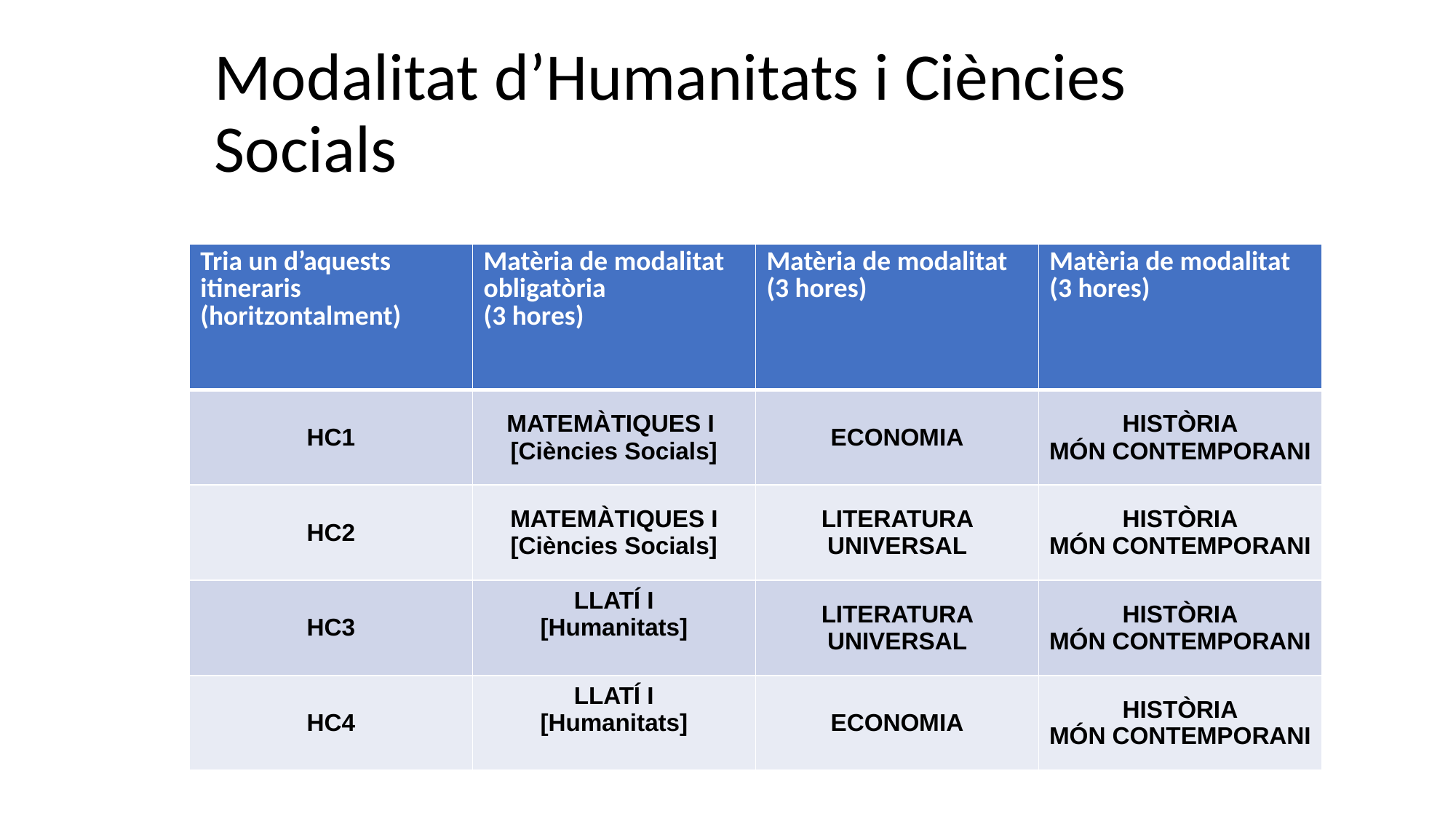

# Modalitat d’Humanitats i Ciències Socials
| Tria un d’aquests itineraris (horitzontalment) | Matèria de modalitat obligatòria (3 hores) | Matèria de modalitat (3 hores) | Matèria de modalitat (3 hores) |
| --- | --- | --- | --- |
| HC1 | MATEMÀTIQUES I [Ciències Socials] | ECONOMIA | HISTÒRIA MÓN CONTEMPORANI |
| HC2 | MATEMÀTIQUES I [Ciències Socials] | LITERATURA UNIVERSAL | HISTÒRIA MÓN CONTEMPORANI |
| HC3 | LLATÍ I [Humanitats] | LITERATURA UNIVERSAL | HISTÒRIA MÓN CONTEMPORANI |
| HC4 | LLATÍ I [Humanitats] | ECONOMIA | HISTÒRIA MÓN CONTEMPORANI |